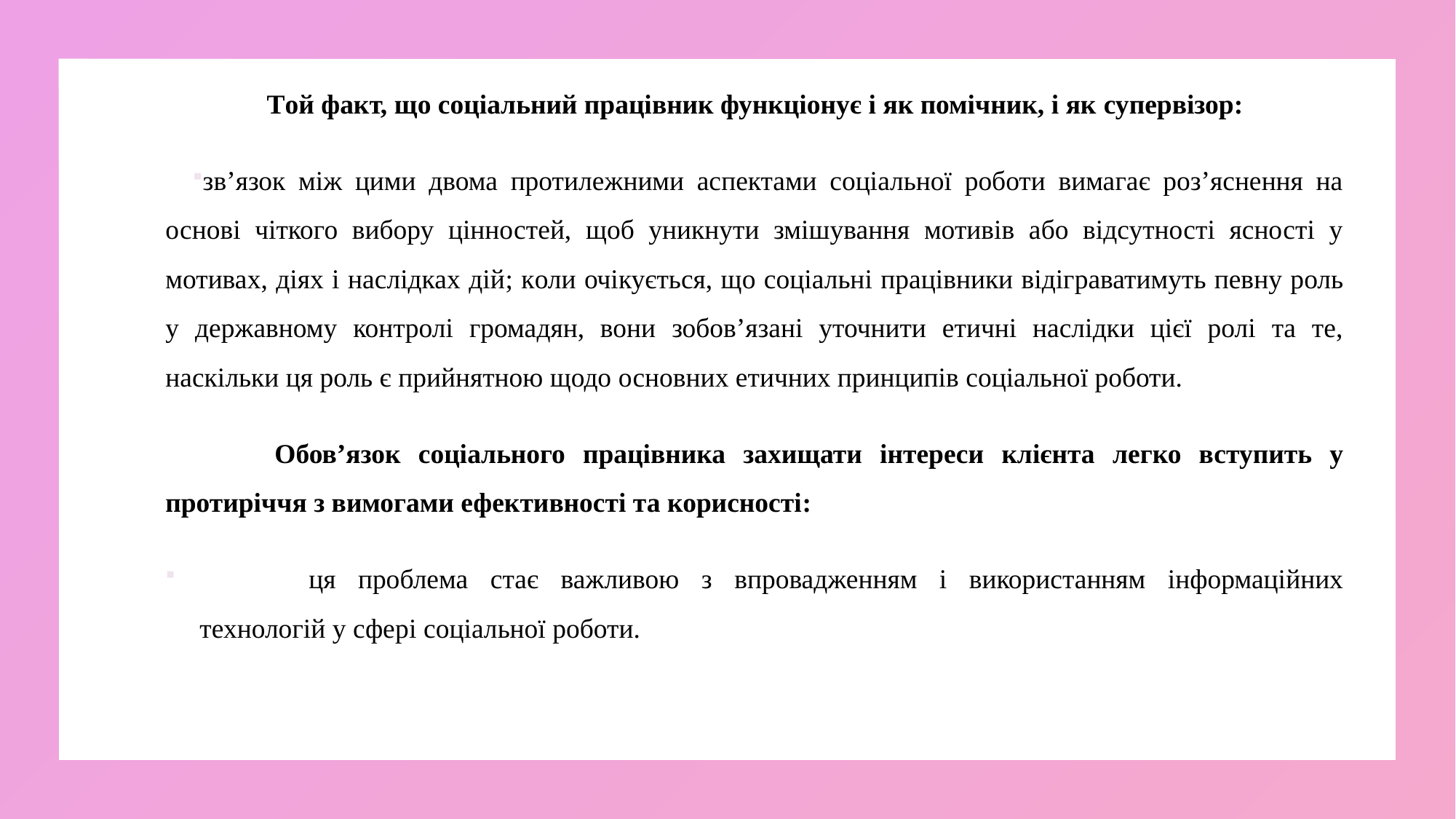

Той факт, що соціальний працівник функціонує і як помічник, і як супервізор:
зв’язок між цими двома протилежними аспектами соціальної роботи вимагає роз’яснення на основі чіткого вибору цінностей, щоб уникнути змішування мотивів або відсутності ясності у мотивах, діях і наслідках дій; коли очікується, що соціальні працівники відіграватимуть певну роль у державному контролі громадян, вони зобов’язані уточнити етичні наслідки цієї ролі та те, наскільки ця роль є прийнятною щодо основних етичних принципів соціальної роботи.
	Обов’язок соціального працівника захищати інтереси клієнта легко вступить у протиріччя з вимогами ефективності та корисності:
	ця проблема стає важливою з впровадженням і використанням інформаційних технологій у сфері соціальної роботи.